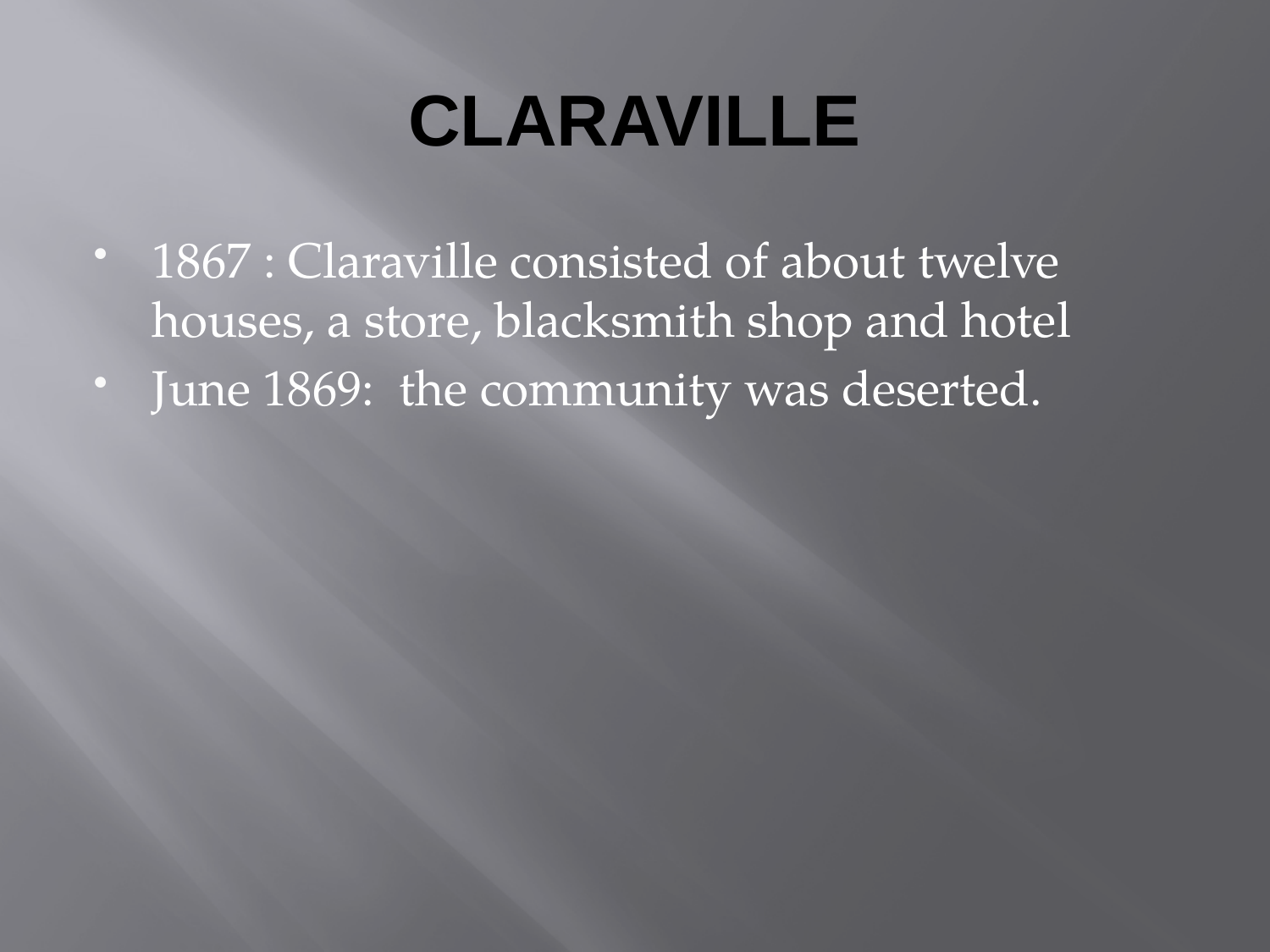

# CLARAVILLE
1867 : Claraville consisted of about twelve houses, a store, blacksmith shop and hotel
June 1869:  the community was deserted.